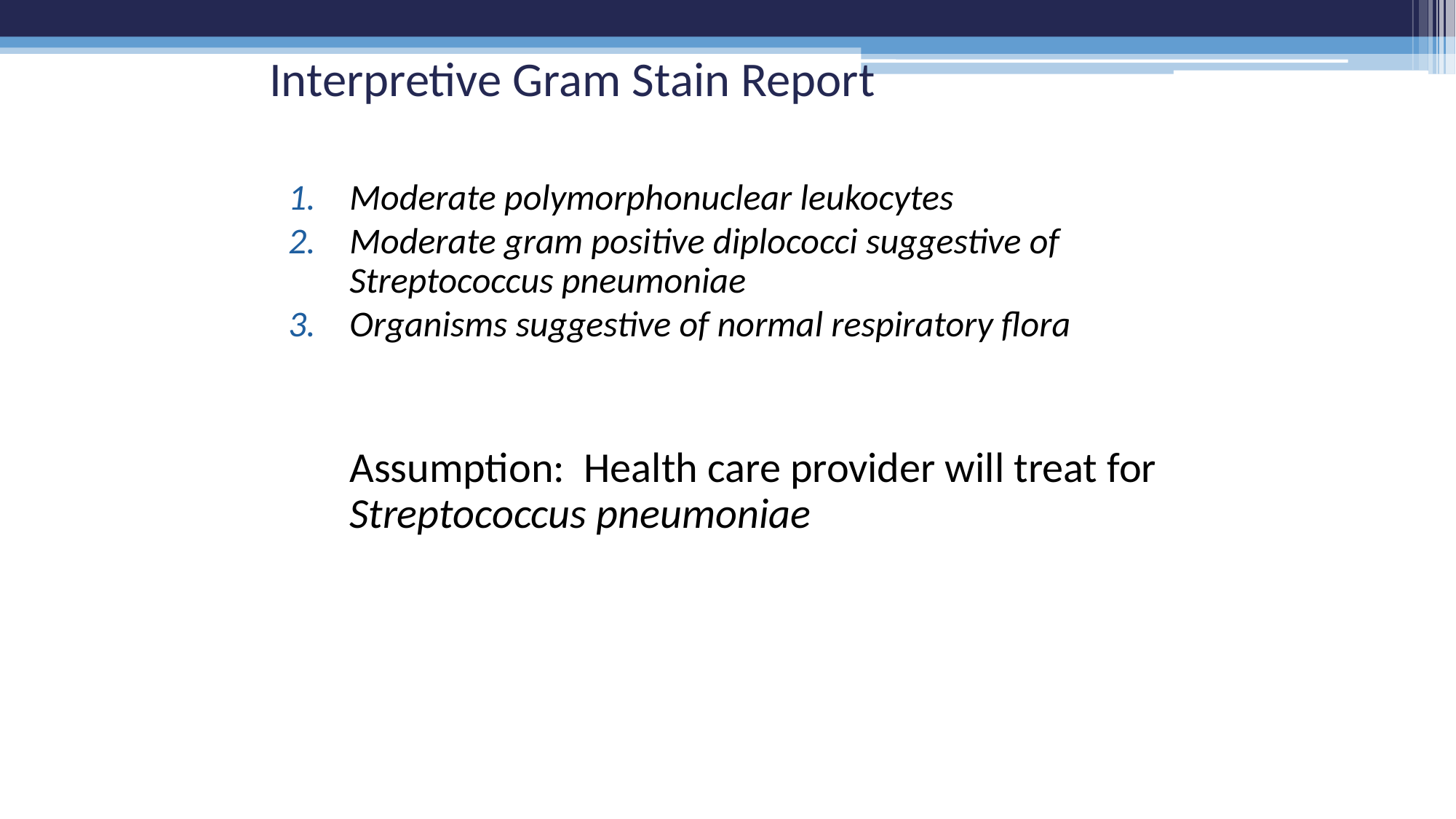

# Interpretive Gram Stain Report
Moderate polymorphonuclear leukocytes
Moderate gram positive diplococci suggestive of Streptococcus pneumoniae
Organisms suggestive of normal respiratory flora

Assumption:  Health care provider will treat for Streptococcus pneumoniae